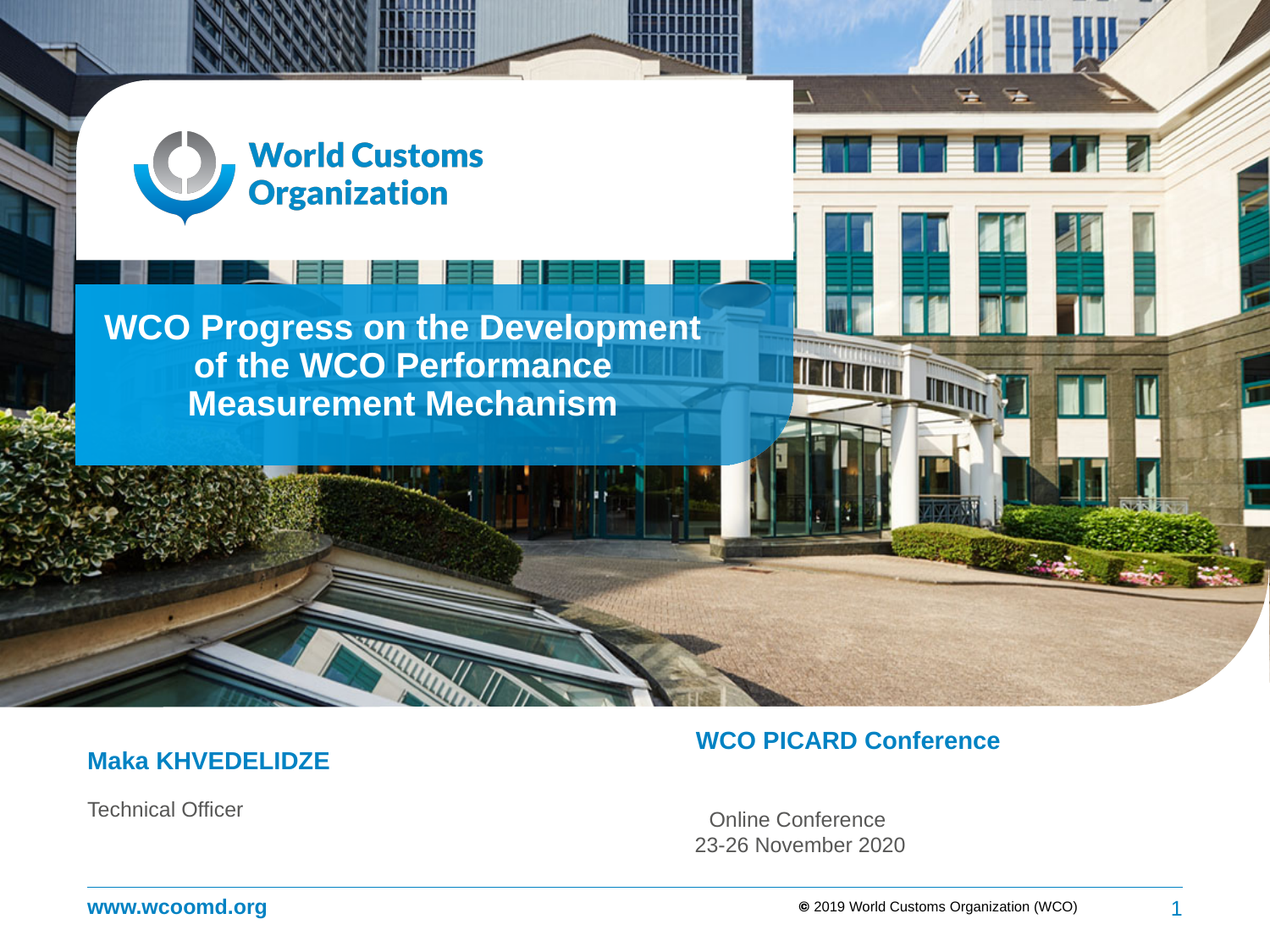

WCO Progress on the Development of the WCO Performance Measurement Mechanism

WCO PICARD Conference
Maka KHVEDELIDZE
Technical Officer
Online Conference
23-26 November 2020
1